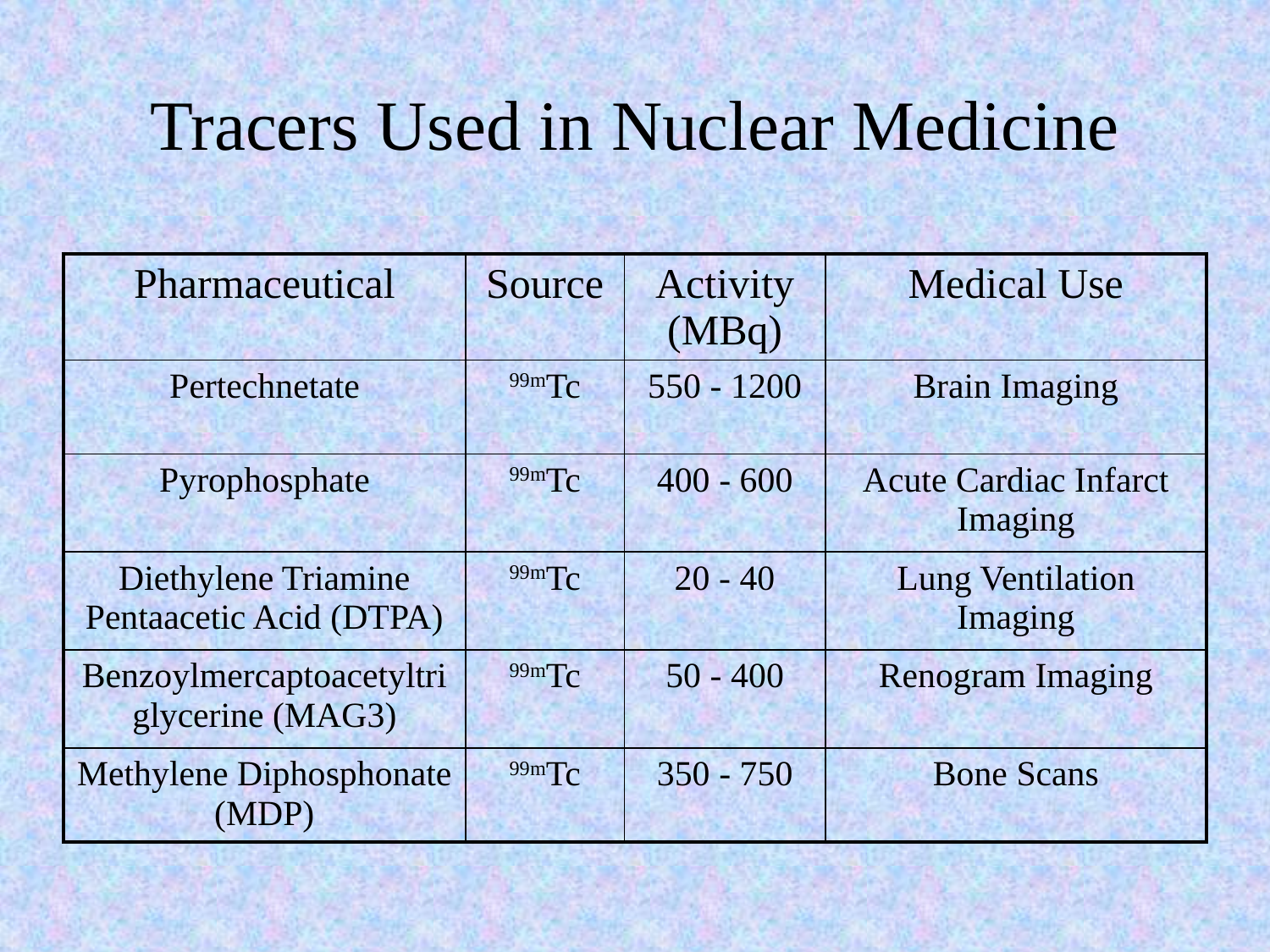

# Tracers Used in Nuclear Medicine
| Pharmaceutical | Source | Activity (MBq) | Medical Use |
| --- | --- | --- | --- |
| Pertechnetate | 99mTc | 550 - 1200 | Brain Imaging |
| Pyrophosphate | 99mTc | 400 - 600 | Acute Cardiac Infarct Imaging |
| Diethylene Triamine Pentaacetic Acid (DTPA) | 99mTc | 20 - 40 | Lung Ventilation Imaging |
| Benzoylmercaptoacetyltriglycerine (MAG3) | 99mTc | 50 - 400 | Renogram Imaging |
| Methylene Diphosphonate (MDP) | 99mTc | 350 - 750 | Bone Scans |